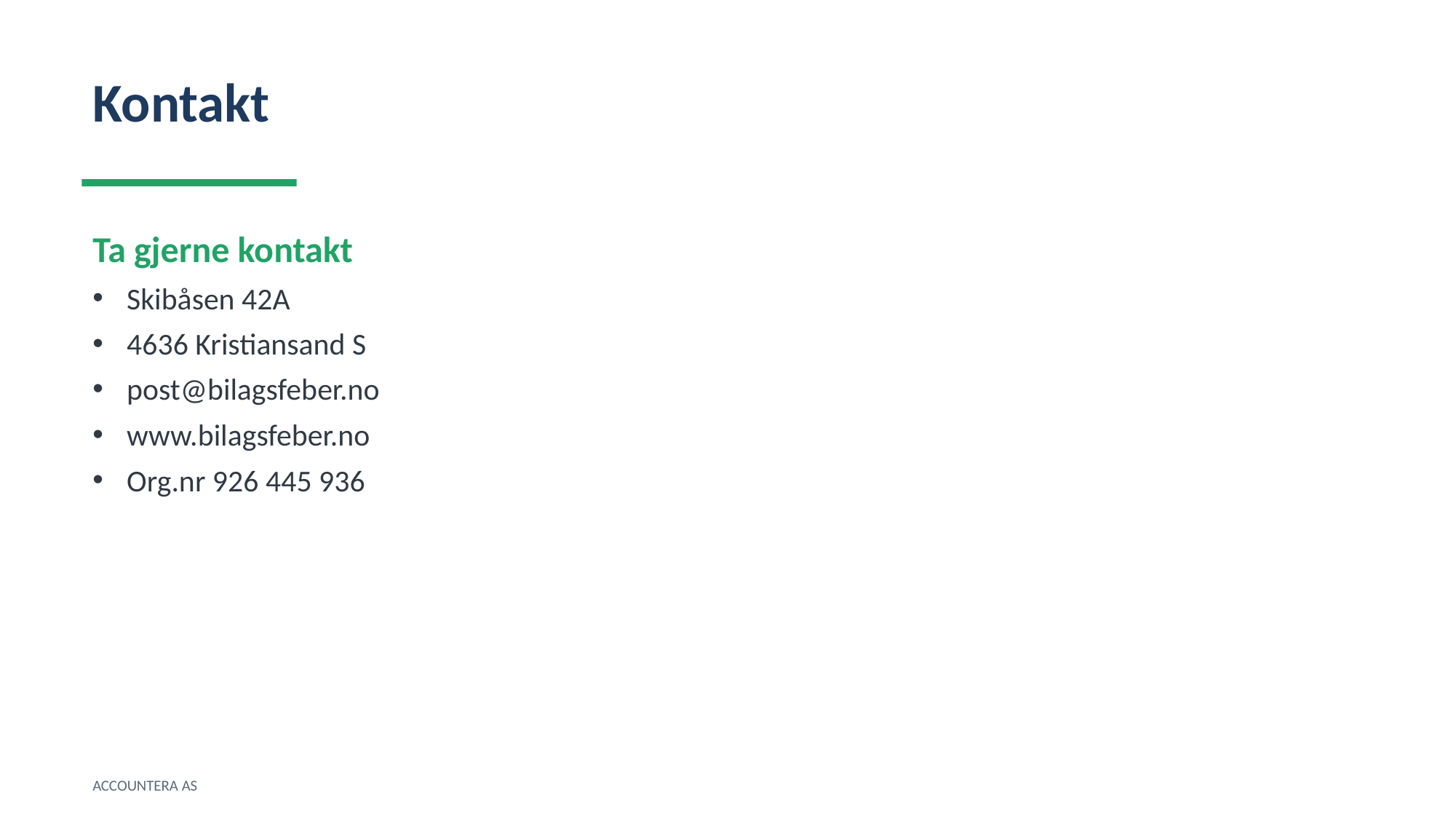

Kontakt

Ta gjerne kontakt
Skibåsen 42A
4636 Kristiansand S
post@bilagsfeber.no
www.bilagsfeber.no
Org.nr 926 445 936
ACCOUNTERA AS